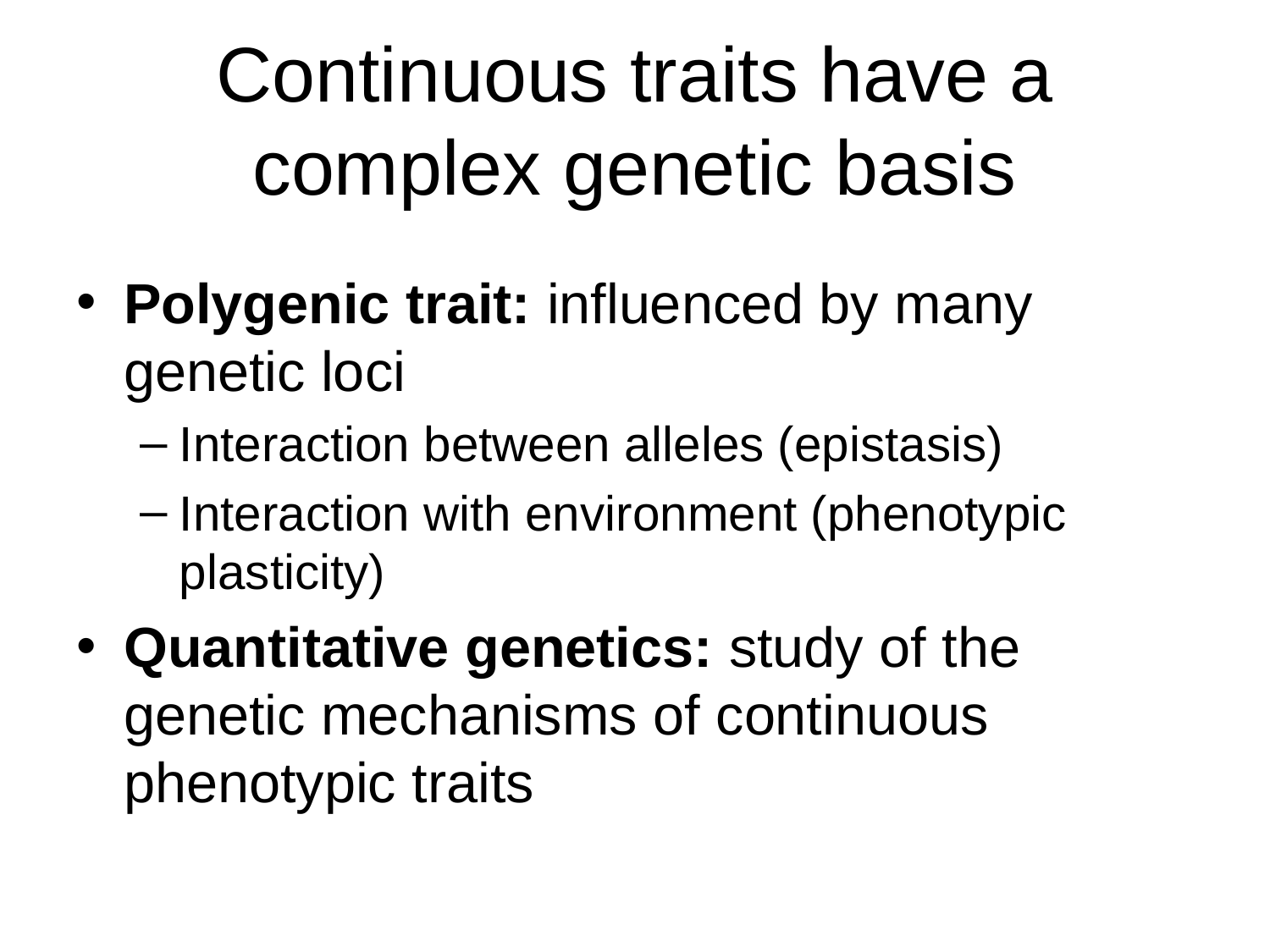

# Continuous traits have a complex genetic basis
Polygenic trait: influenced by many genetic loci
Interaction between alleles (epistasis)
Interaction with environment (phenotypic plasticity)
Quantitative genetics: study of the genetic mechanisms of continuous phenotypic traits